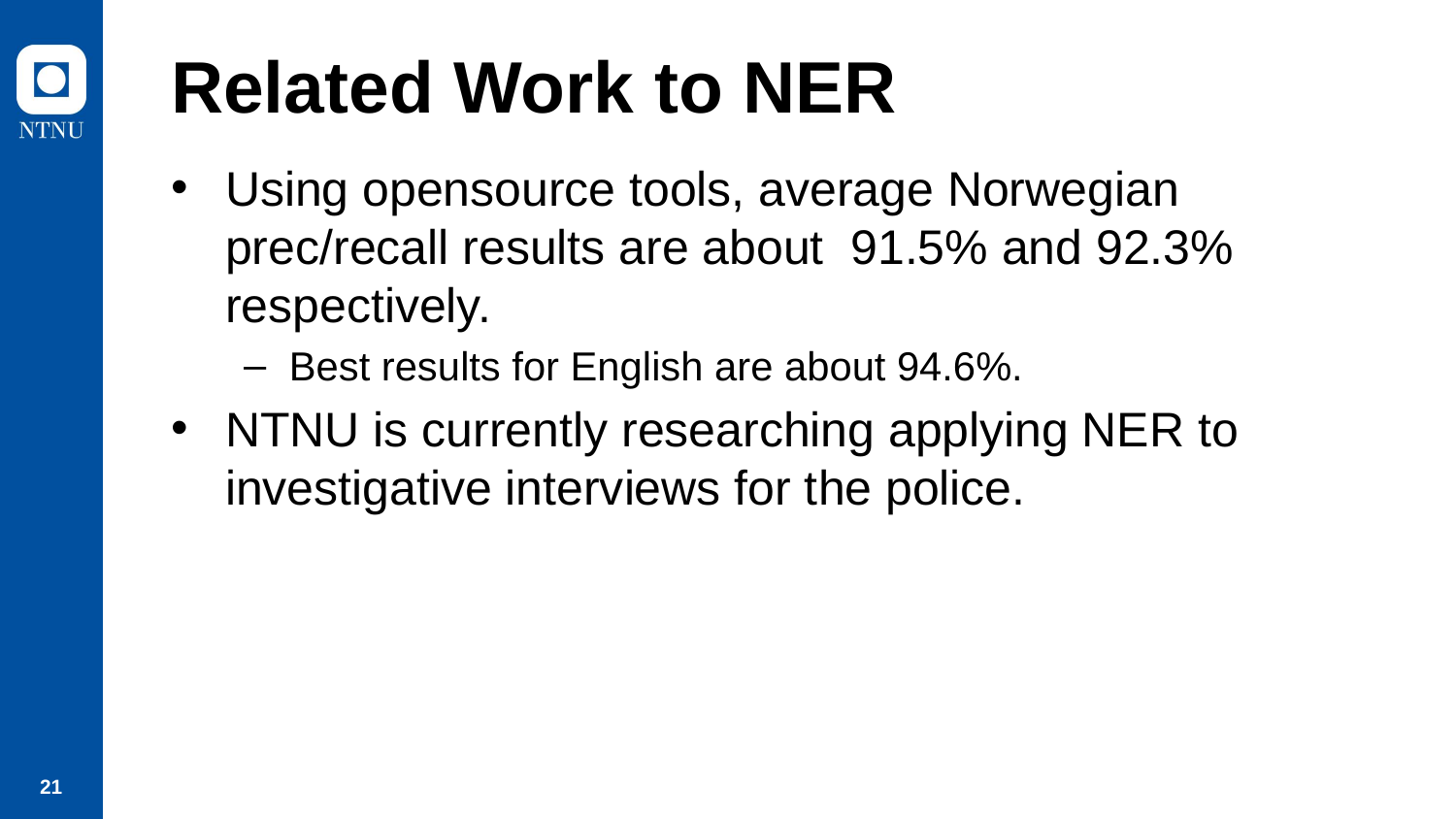

# Related Work to NER
Using opensource tools, average Norwegian prec/recall results are about  91.5% and 92.3% respectively.
Best results for English are about 94.6%.
NTNU is currently researching applying NER to investigative interviews for the police.